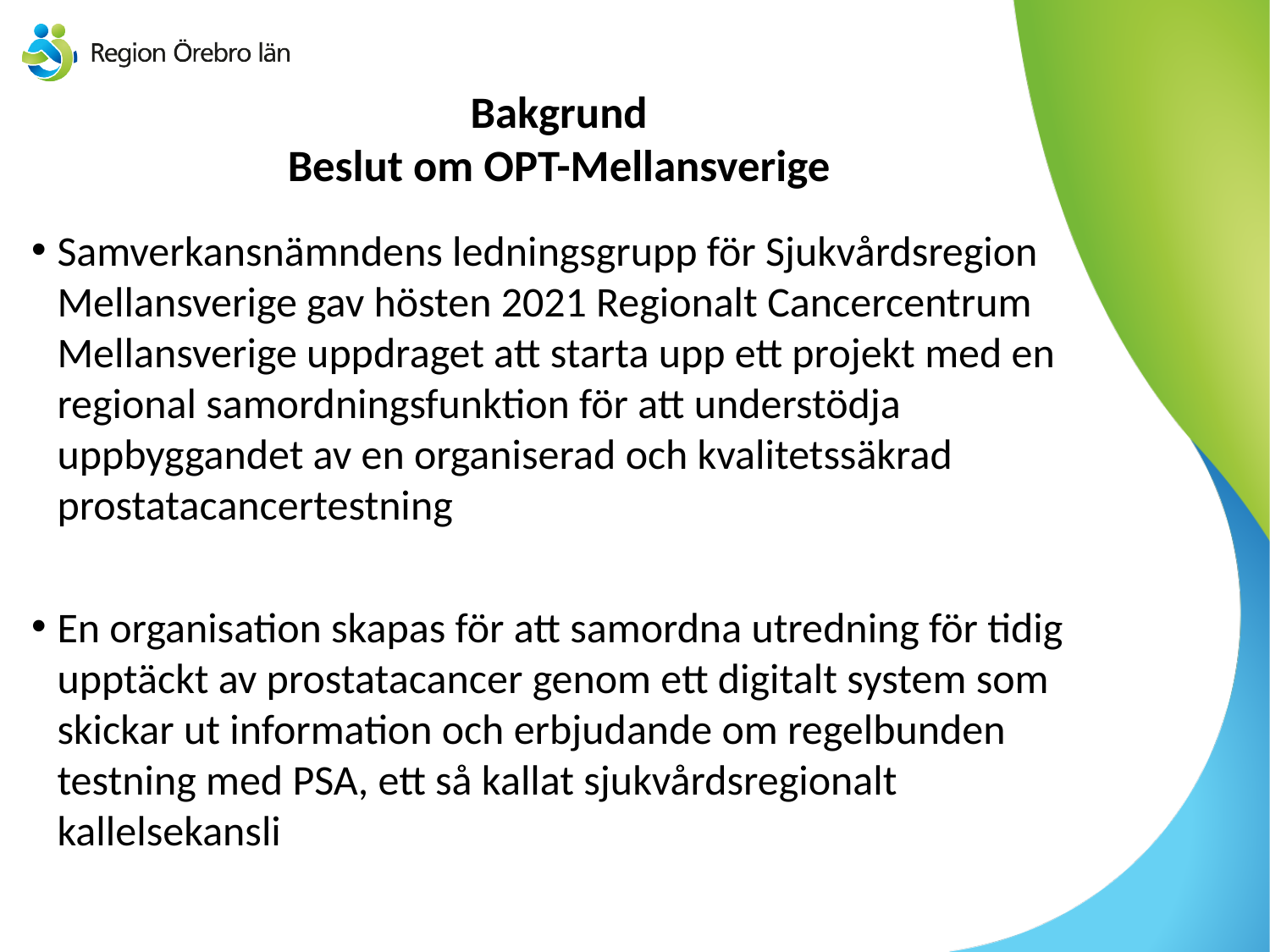

# Bakgrund Beslut om OPT-Mellansverige
Samverkansnämndens ledningsgrupp för Sjukvårdsregion Mellansverige gav hösten 2021 Regionalt Cancercentrum Mellansverige uppdraget att starta upp ett projekt med en regional samordningsfunktion för att understödja uppbyggandet av en organiserad och kvalitetssäkrad prostatacancertestning

En organisation skapas för att samordna utredning för tidig upptäckt av prostatacancer genom ett digitalt system som skickar ut information och erbjudande om regelbunden testning med PSA, ett så kallat sjukvårdsregionalt kallelsekansli